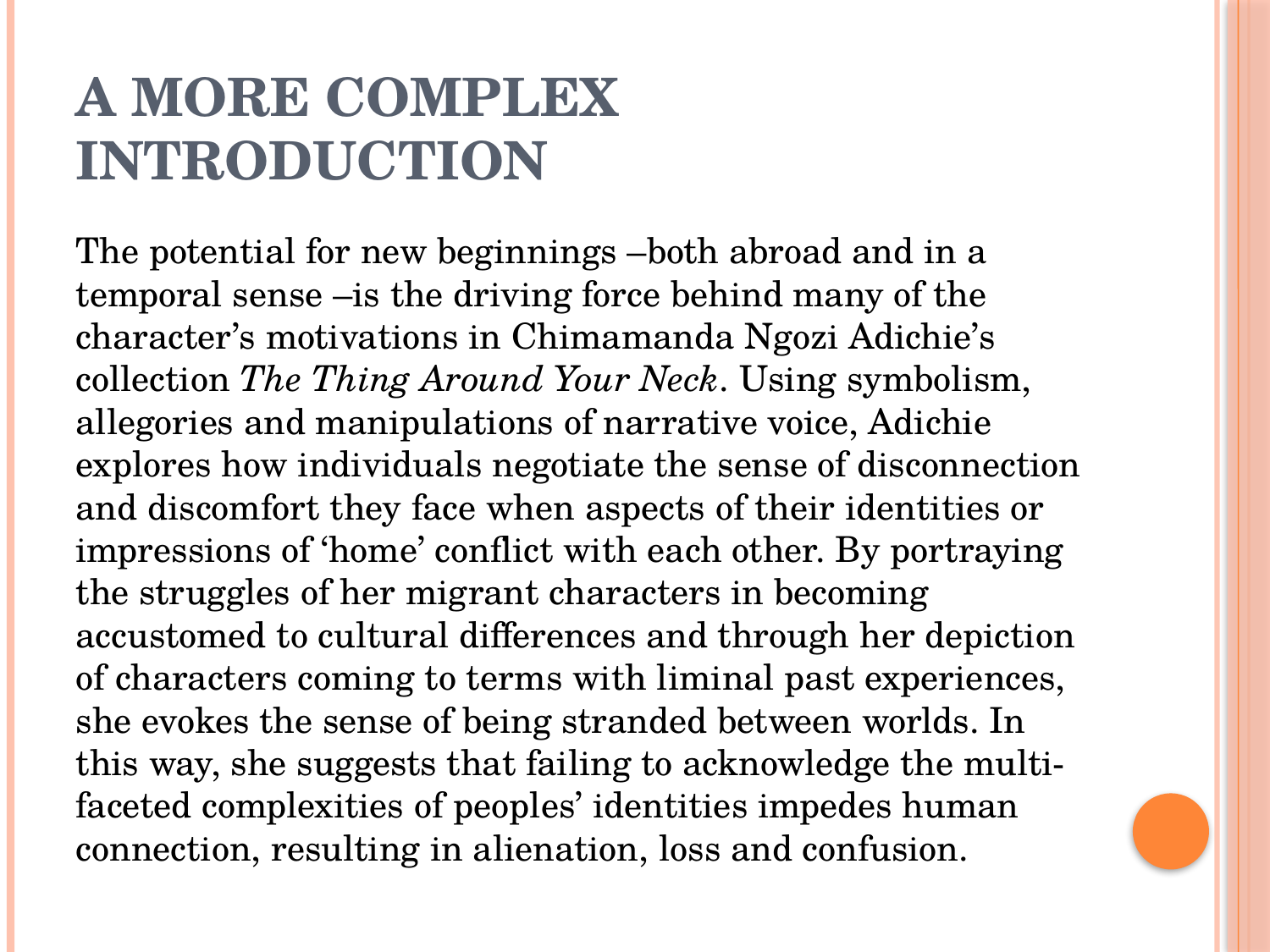

# A more complex introduction
The potential for new beginnings –both abroad and in a temporal sense –is the driving force behind many of the character’s motivations in Chimamanda Ngozi Adichie’s collection The Thing Around Your Neck. Using symbolism, allegories and manipulations of narrative voice, Adichie explores how individuals negotiate the sense of disconnection and discomfort they face when aspects of their identities or impressions of ‘home’ conflict with each other. By portraying the struggles of her migrant characters in becoming accustomed to cultural differences and through her depiction of characters coming to terms with liminal past experiences, she evokes the sense of being stranded between worlds. In this way, she suggests that failing to acknowledge the multi-faceted complexities of peoples’ identities impedes human connection, resulting in alienation, loss and confusion.